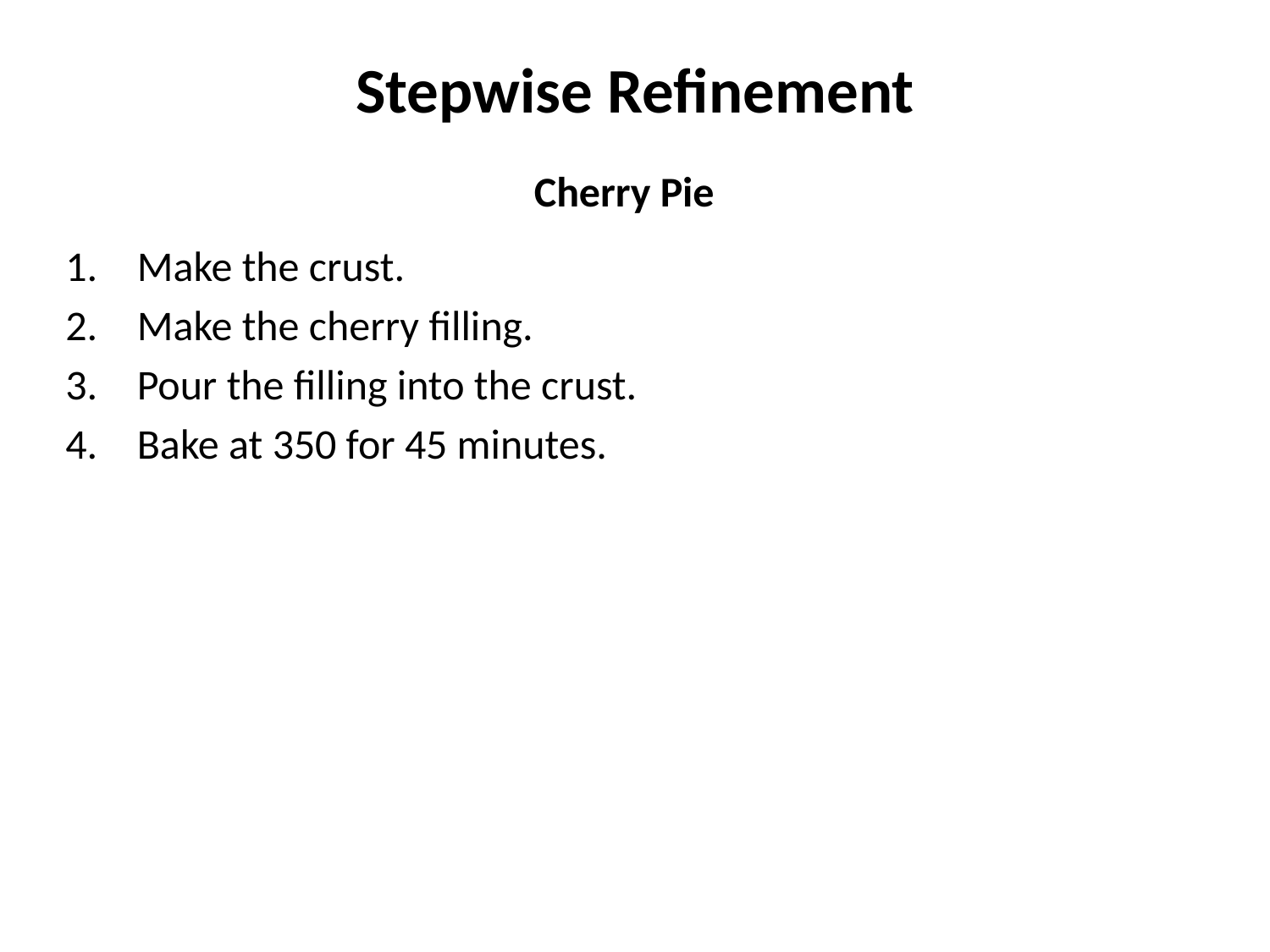

# Stepwise Refinement
Cherry Pie
Make the crust.
Make the cherry filling.
Pour the filling into the crust.
Bake at 350 for 45 minutes.